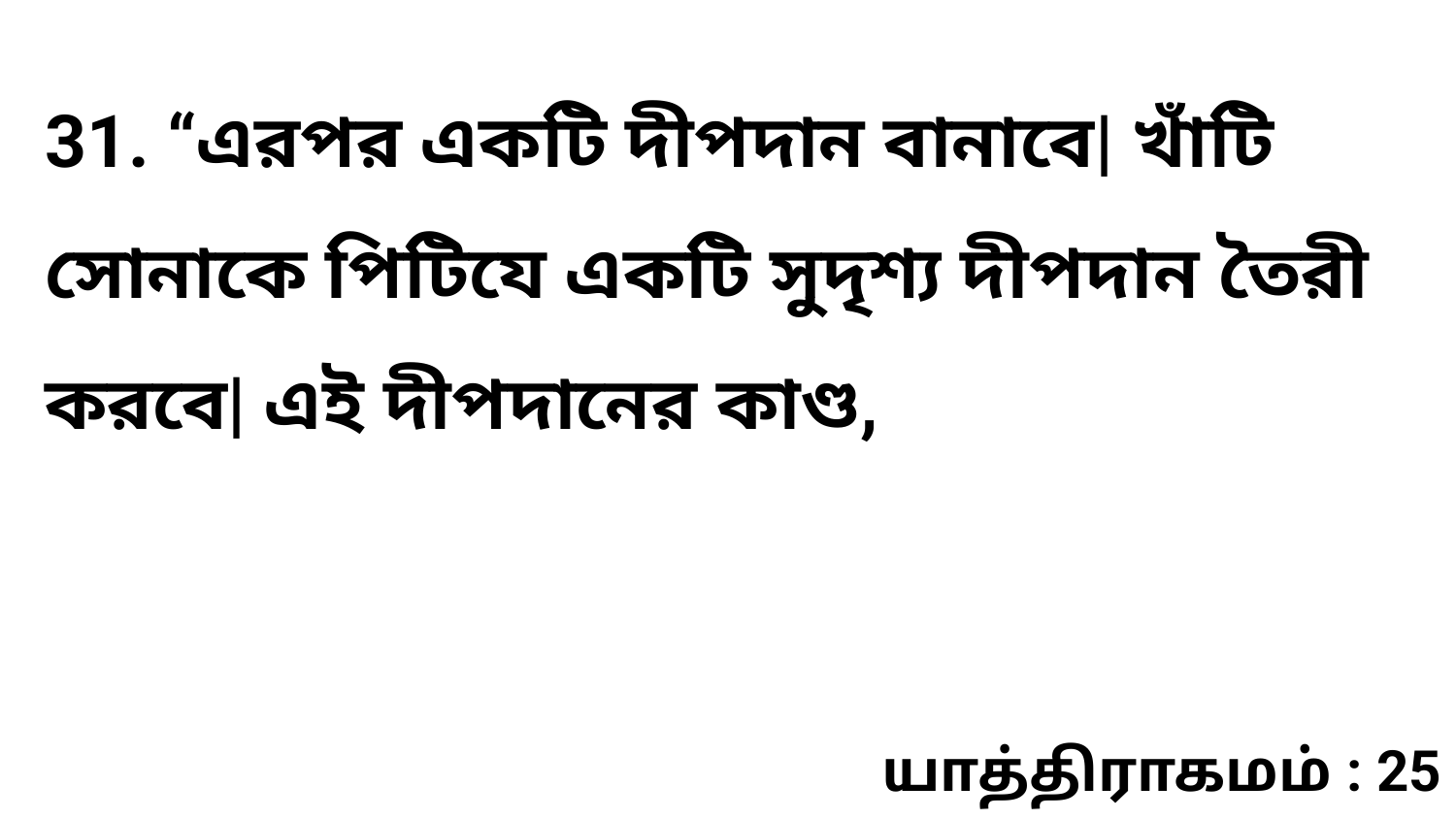

31. “এরপর একটি দীপদান বানাবে| খাঁটি সোনাকে পিটিযে একটি সুদৃশ্য দীপদান তৈরী করবে| এই দীপদানের কাণ্ড,
யாத்திராகமம் : 25